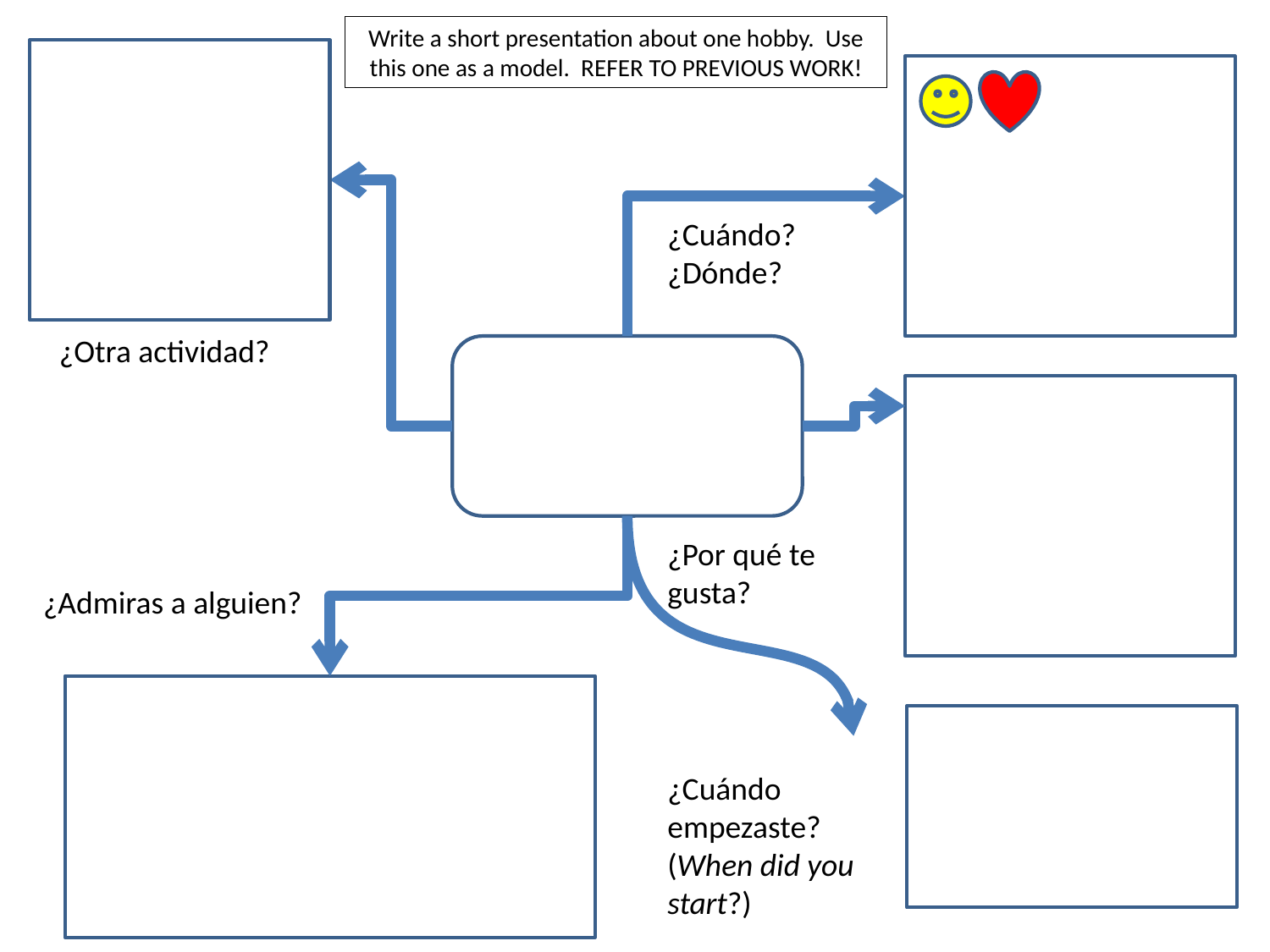

Write a short presentation about one hobby.  Use this one as a model.  REFER TO PREVIOUS WORK!

¿Cuándo?
¿Dónde?
¿Otra actividad?

¿Por qué te gusta?
¿Admiras a alguien?

¿Cuándo empezaste? (When did you start?)